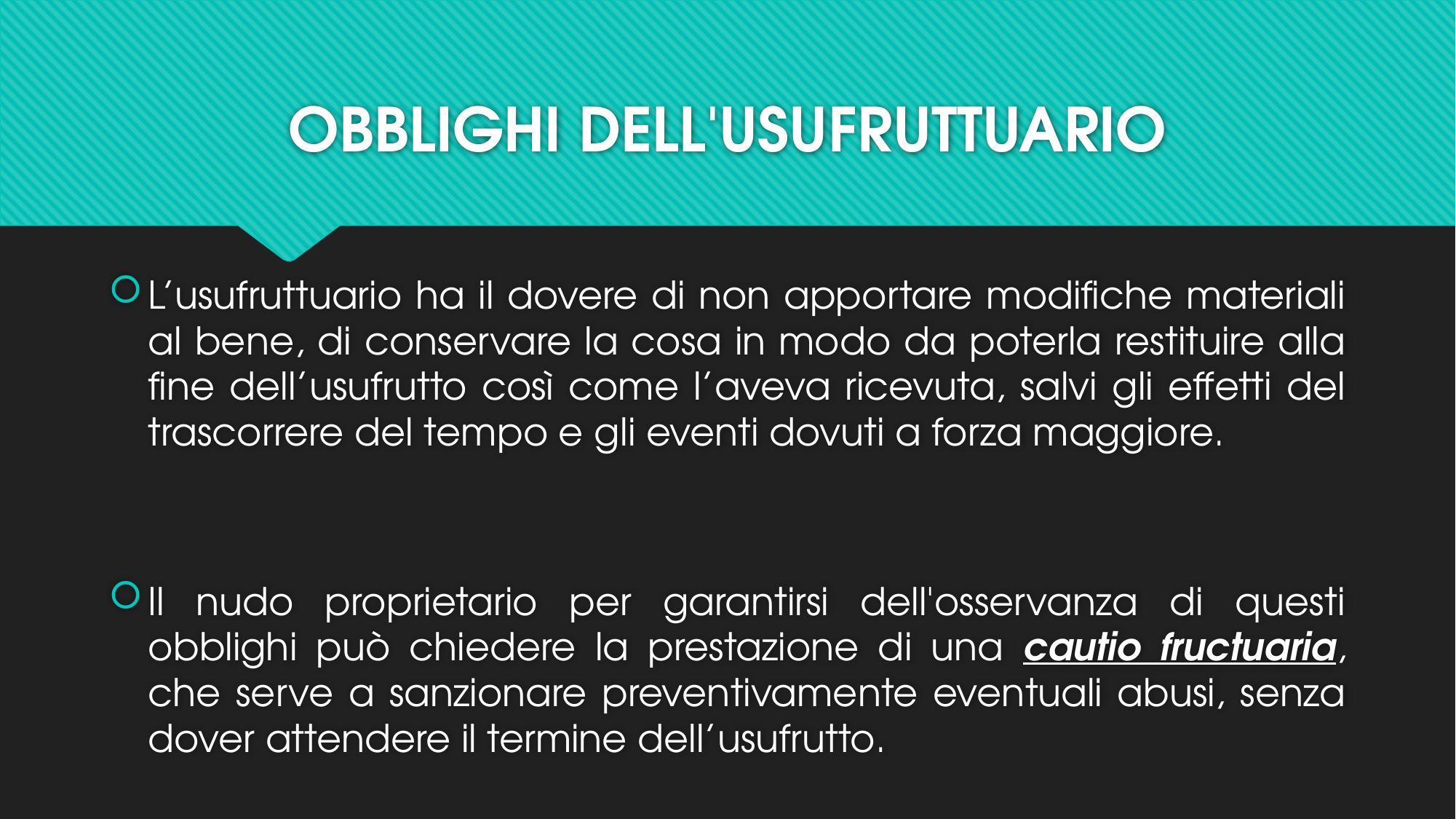

# OBBLIGHI DELL'USUFRUTTUARIO
L’usufruttuario ha il dovere di non apportare modifiche materiali al bene, di conservare la cosa in modo da poterla restituire alla fine dell’usufrutto così come l’aveva ricevuta, salvi gli effetti del trascorrere del tempo e gli eventi dovuti a forza maggiore.

Il nudo proprietario per garantirsi dell'osservanza di questi obblighi può chiedere la prestazione di una cautio fructuaria, che serve a sanzionare preventivamente eventuali abusi, senza dover attendere il termine dell’usufrutto.